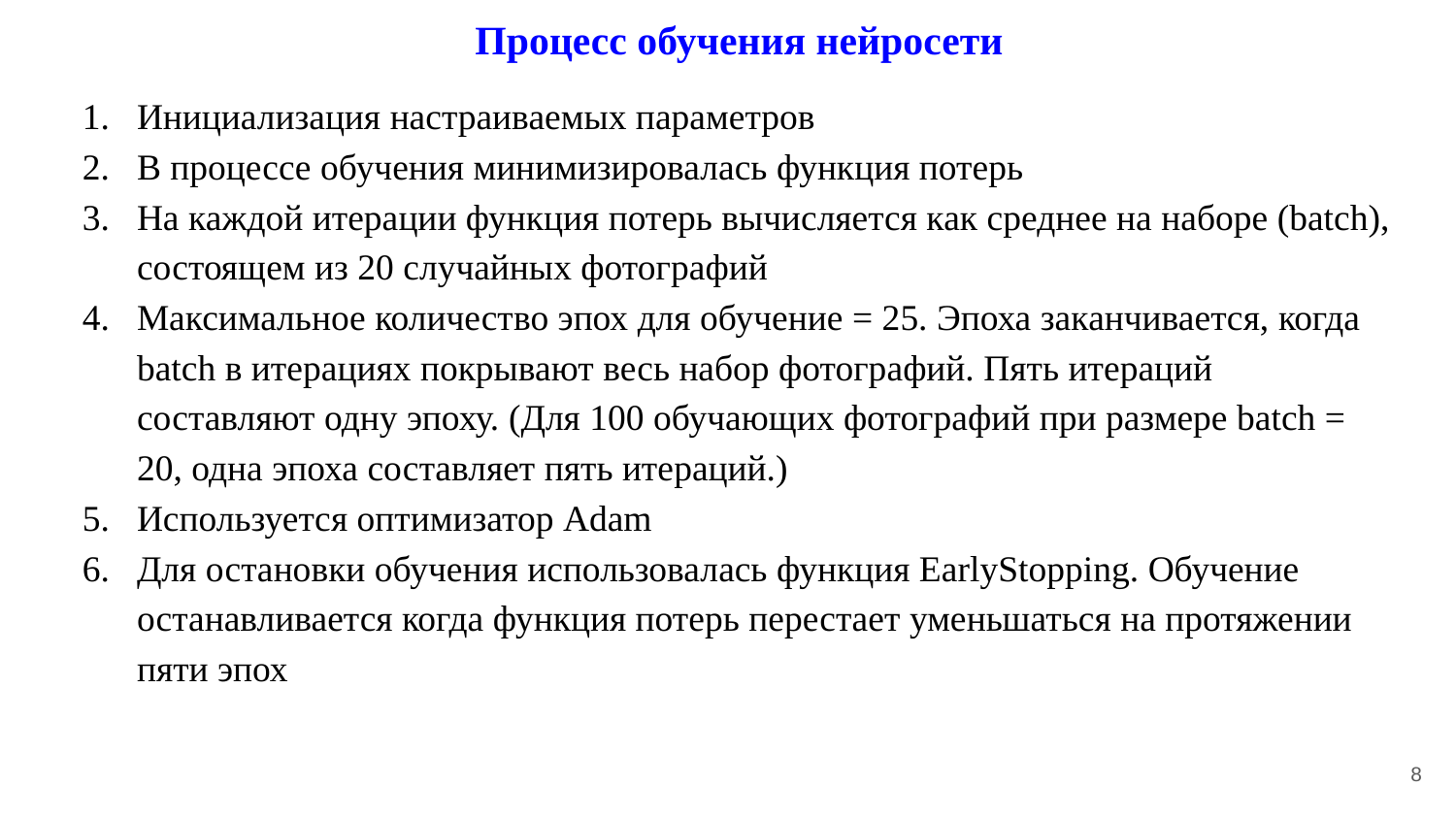

# Процесс обучения нейросети
Инициализация настраиваемых параметров
В процессе обучения минимизировалась функция потерь
На каждой итерации функция потерь вычисляется как среднее на наборе (batch), состоящем из 20 случайных фотографий
Максимальное количество эпох для обучение = 25. Эпоха заканчивается, когда batch в итерациях покрывают весь набор фотографий. Пять итераций составляют одну эпоху. (Для 100 обучающих фотографий при размере batch = 20, одна эпоха составляет пять итераций.)
Используется оптимизатор Adam
Для остановки обучения использовалась функция EarlyStopping. Обучение останавливается когда функция потерь перестает уменьшаться на протяжении пяти эпох
8